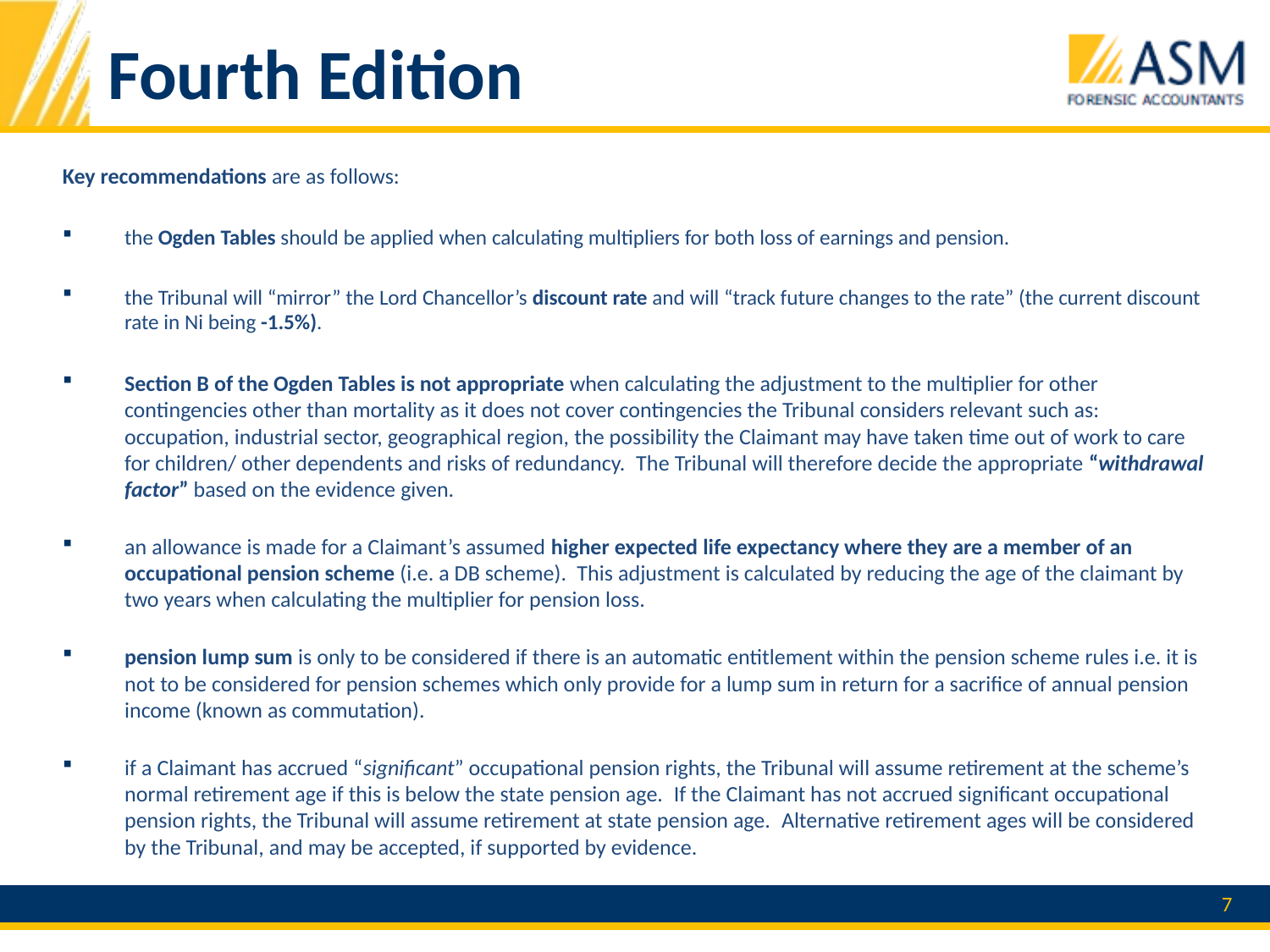

# Fourth Edition
Key recommendations are as follows:

the Ogden Tables should be applied when calculating multipliers for both loss of earnings and pension.

the Tribunal will “mirror” the Lord Chancellor’s discount rate and will “track future changes to the rate” (the current discount rate in Ni being -1.5%).

Section B of the Ogden Tables is not appropriate when calculating the adjustment to the multiplier for other contingencies other than mortality as it does not cover contingencies the Tribunal considers relevant such as: occupation, industrial sector, geographical region, the possibility the Claimant may have taken time out of work to care for children/ other dependents and risks of redundancy.  The Tribunal will therefore decide the appropriate “withdrawal factor” based on the evidence given.

an allowance is made for a Claimant’s assumed higher expected life expectancy where they are a member of an occupational pension scheme (i.e. a DB scheme).  This adjustment is calculated by reducing the age of the claimant by two years when calculating the multiplier for pension loss.

pension lump sum is only to be considered if there is an automatic entitlement within the pension scheme rules i.e. it is not to be considered for pension schemes which only provide for a lump sum in return for a sacrifice of annual pension income (known as commutation).

if a Claimant has accrued “significant” occupational pension rights, the Tribunal will assume retirement at the scheme’s normal retirement age if this is below the state pension age.  If the Claimant has not accrued significant occupational pension rights, the Tribunal will assume retirement at state pension age.  Alternative retirement ages will be considered by the Tribunal, and may be accepted, if supported by evidence.

7